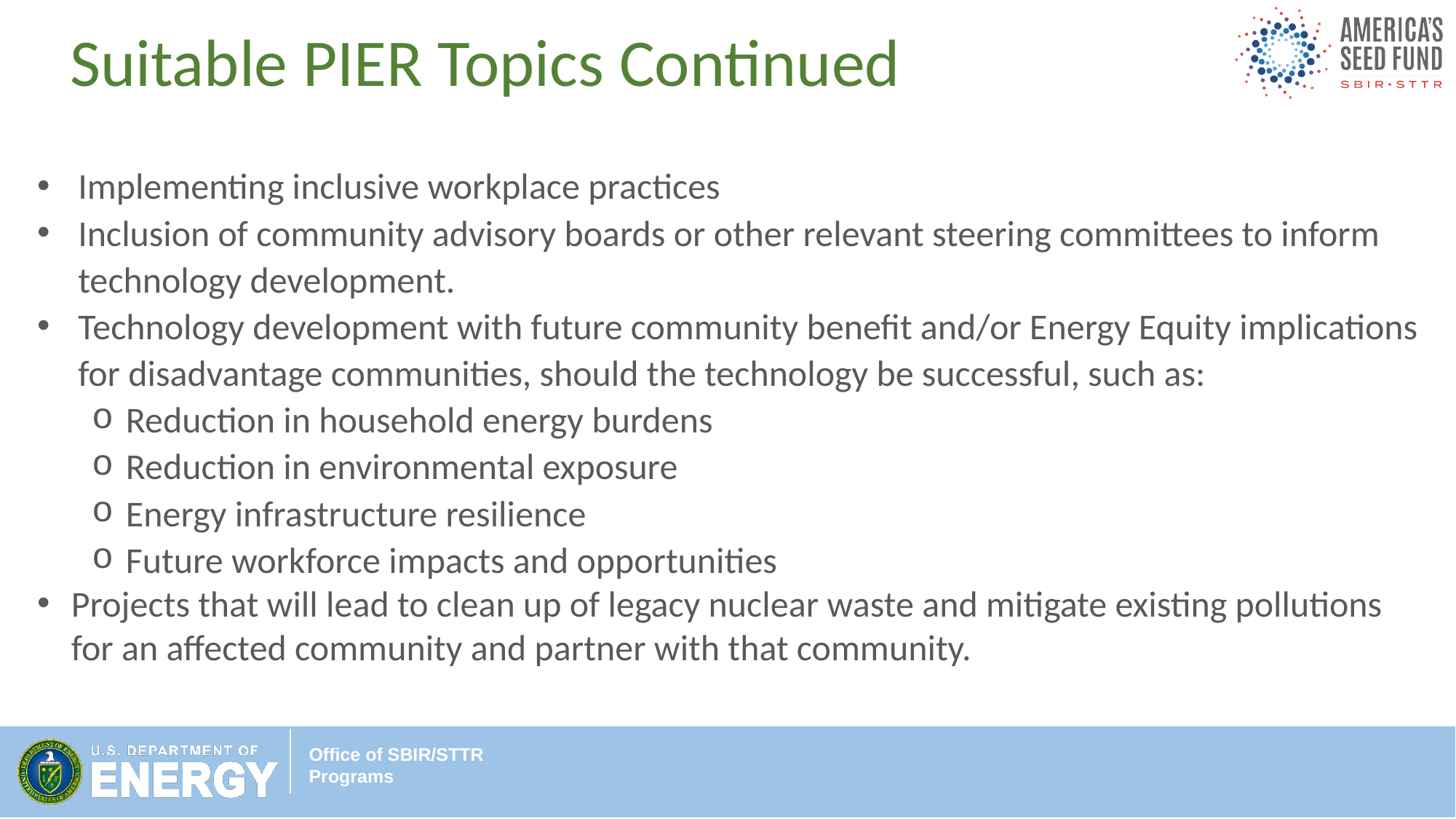

# Suitable PIER Topics Continued
Implementing inclusive workplace practices
Inclusion of community advisory boards or other relevant steering committees to inform technology development.
Technology development with future community benefit and/or Energy Equity implications for disadvantage communities, should the technology be successful, such as:
Reduction in household energy burdens
Reduction in environmental exposure
Energy infrastructure resilience
Future workforce impacts and opportunities
Projects that will lead to clean up of legacy nuclear waste and mitigate existing pollutions for an affected community and partner with that community.